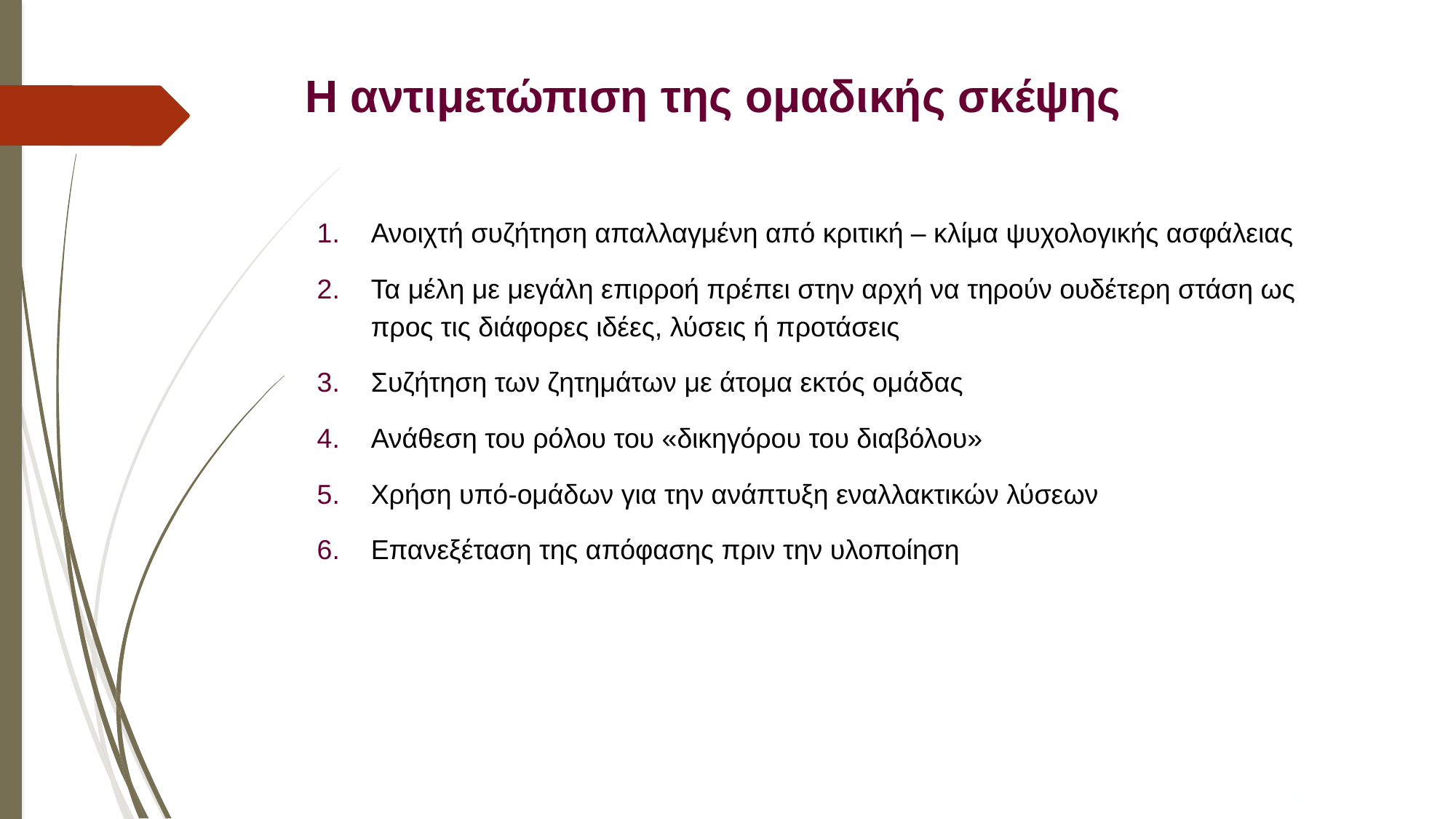

# Η αντιμετώπιση της ομαδικής σκέψης
Ανοιχτή συζήτηση απαλλαγμένη από κριτική – κλίμα ψυχολογικής ασφάλειας
Τα μέλη με μεγάλη επιρροή πρέπει στην αρχή να τηρούν ουδέτερη στάση ως προς τις διάφορες ιδέες, λύσεις ή προτάσεις
Συζήτηση των ζητημάτων με άτομα εκτός ομάδας
Ανάθεση του ρόλου του «δικηγόρου του διαβόλου»
Χρήση υπό-ομάδων για την ανάπτυξη εναλλακτικών λύσεων
Επανεξέταση της απόφασης πριν την υλοποίηση
29